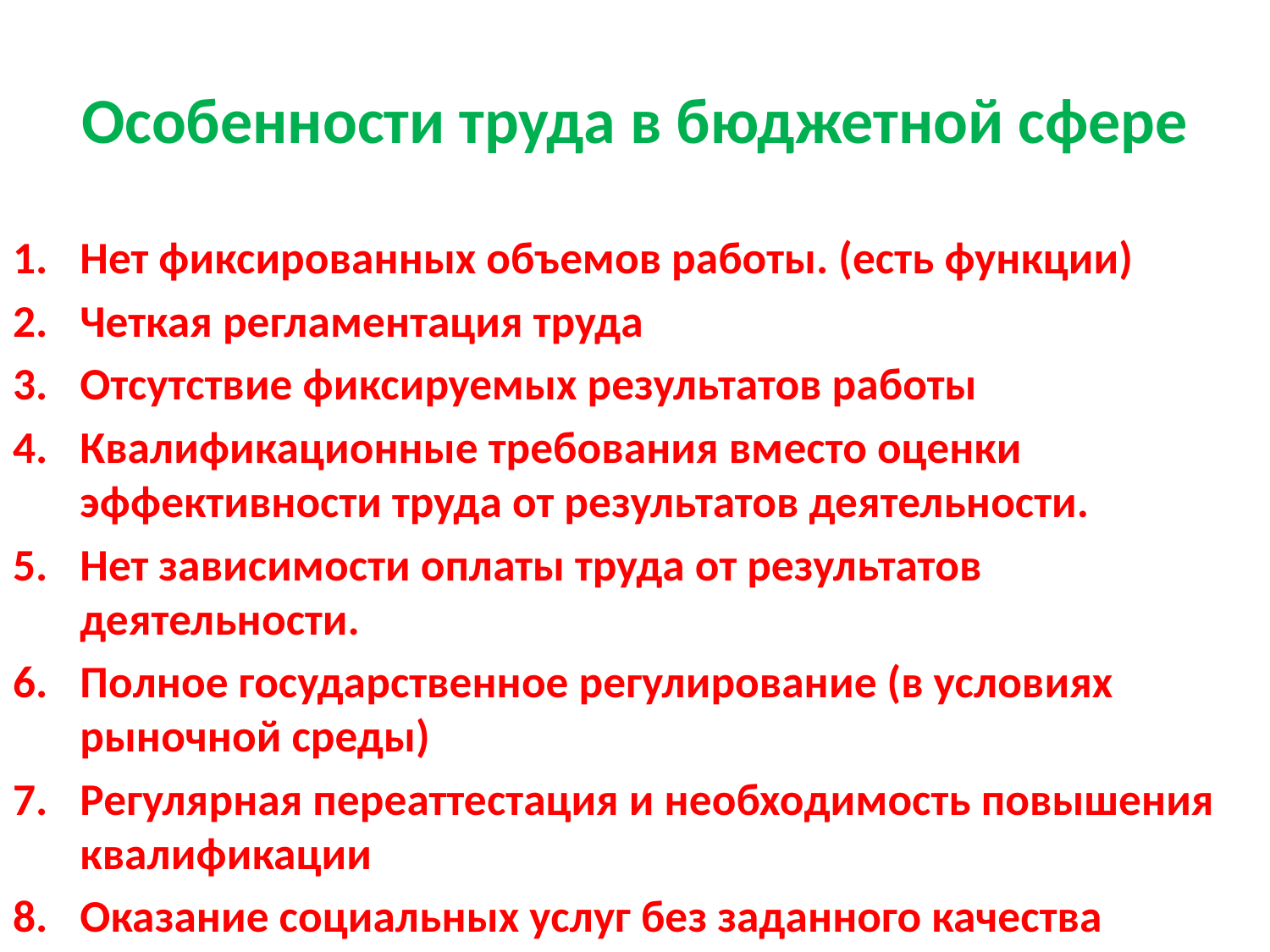

# Особенности труда в бюджетной сфере
Нет фиксированных объемов работы. (есть функции)
Четкая регламентация труда
Отсутствие фиксируемых результатов работы
Квалификационные требования вместо оценки эффективности труда от результатов деятельности.
Нет зависимости оплаты труда от результатов деятельности.
Полное государственное регулирование (в условиях рыночной среды)
Регулярная переаттестация и необходимость повышения квалификации
Оказание социальных услуг без заданного качества